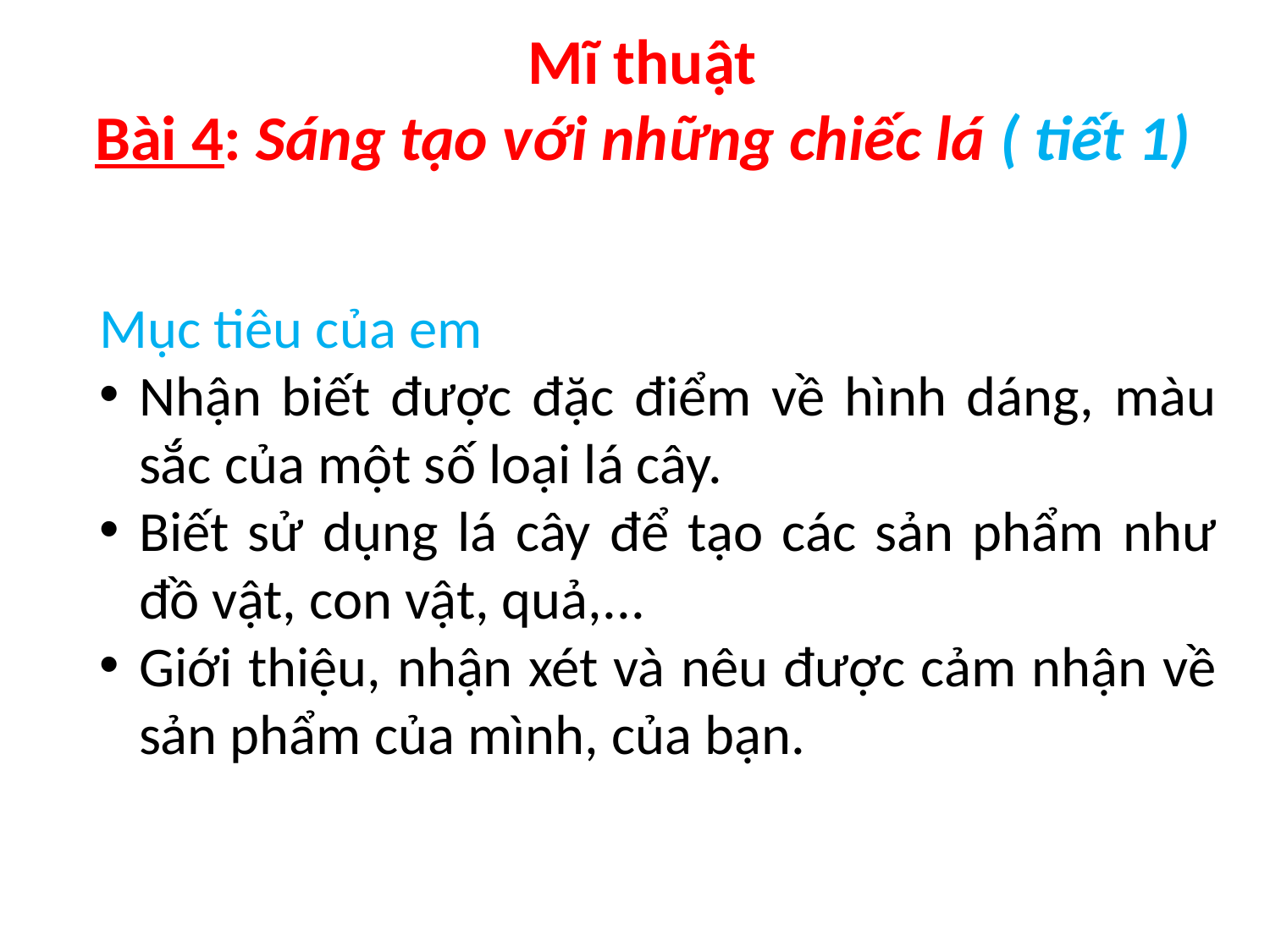

Mĩ thuật
Bài 4: Sáng tạo với những chiếc lá ( tiết 1)
Mục tiêu của em
Nhận biết được đặc điểm về hình dáng, màu sắc của một số loại lá cây.
Biết sử dụng lá cây để tạo các sản phẩm như đồ vật, con vật, quả,...
Giới thiệu, nhận xét và nêu được cảm nhận về sản phẩm của mình, của bạn.